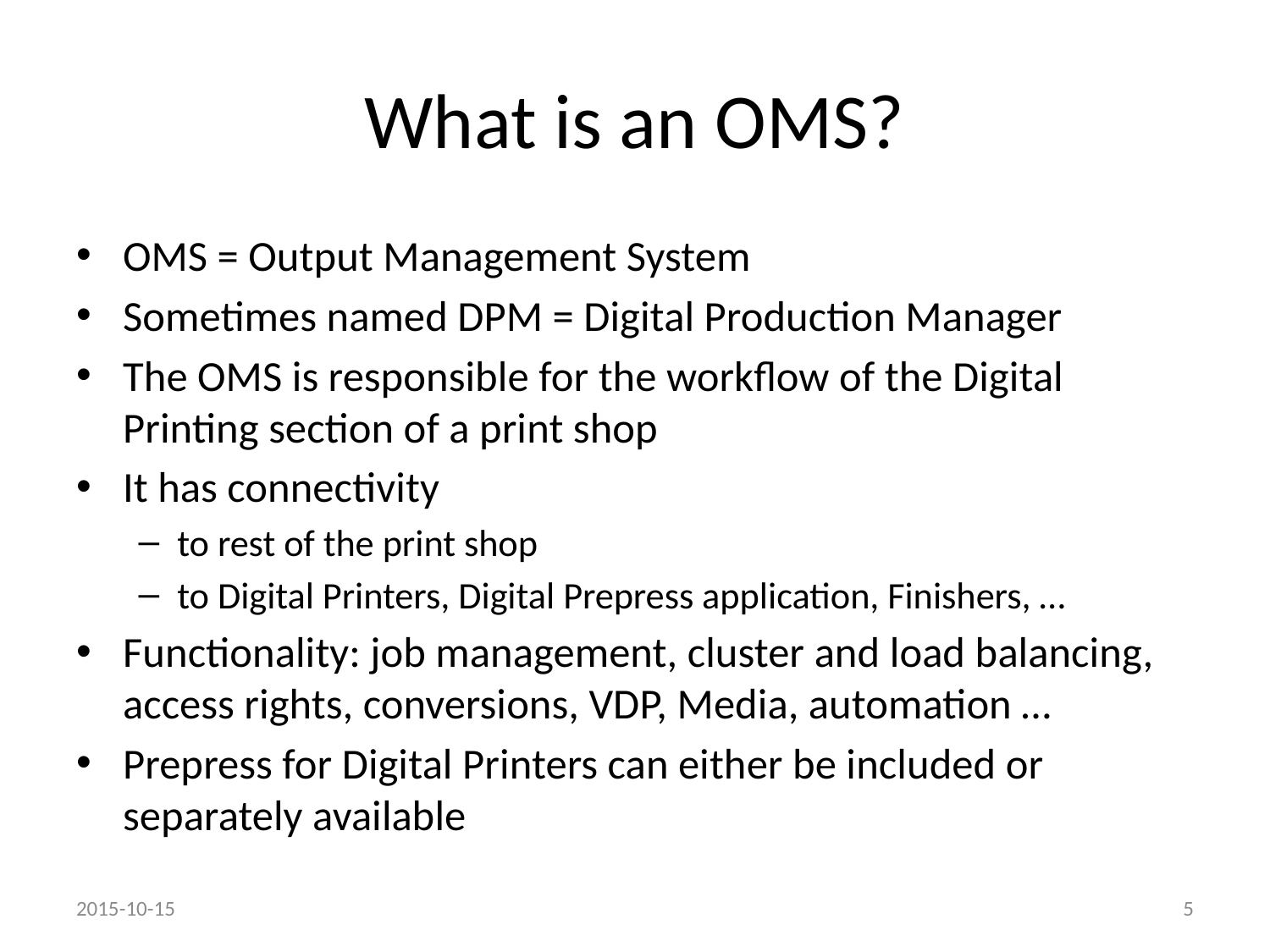

# What is an OMS?
OMS = Output Management System
Sometimes named DPM = Digital Production Manager
The OMS is responsible for the workflow of the Digital Printing section of a print shop
It has connectivity
to rest of the print shop
to Digital Printers, Digital Prepress application, Finishers, …
Functionality: job management, cluster and load balancing, access rights, conversions, VDP, Media, automation …
Prepress for Digital Printers can either be included or separately available
2015-10-15
5